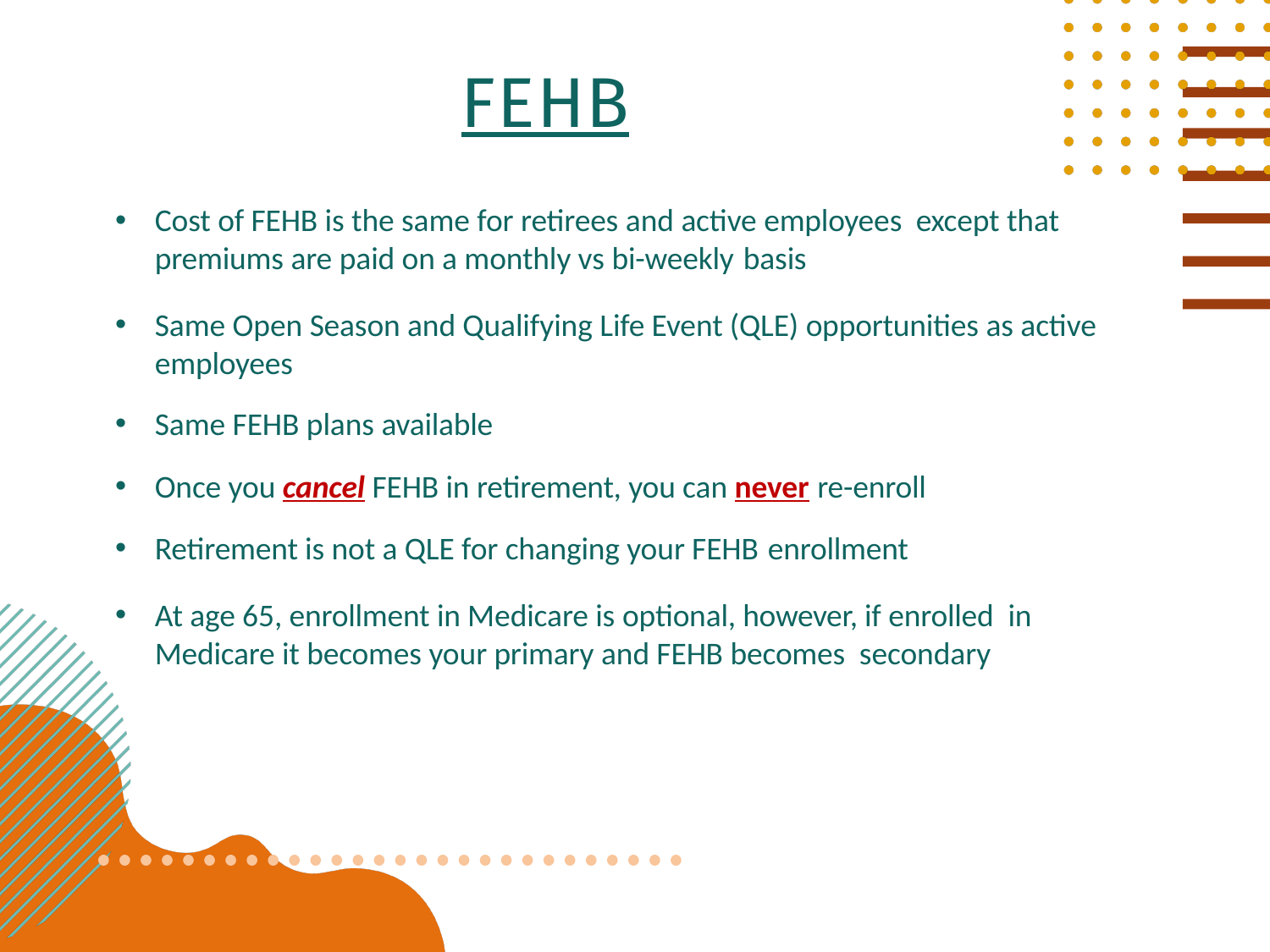

# FEHB
Cost of FEHB is the same for retirees and active employees  except that premiums are paid on a monthly vs bi-weekly basis
Same Open Season and Qualifying Life Event (QLE) opportunities as active employees
Same FEHB plans available
Once you cancel FEHB in retirement, you can never re-enroll
Retirement is not a QLE for changing your FEHB enrollment
At age 65, enrollment in Medicare is optional, however, if enrolled  in Medicare it becomes your primary and FEHB becomes  secondary